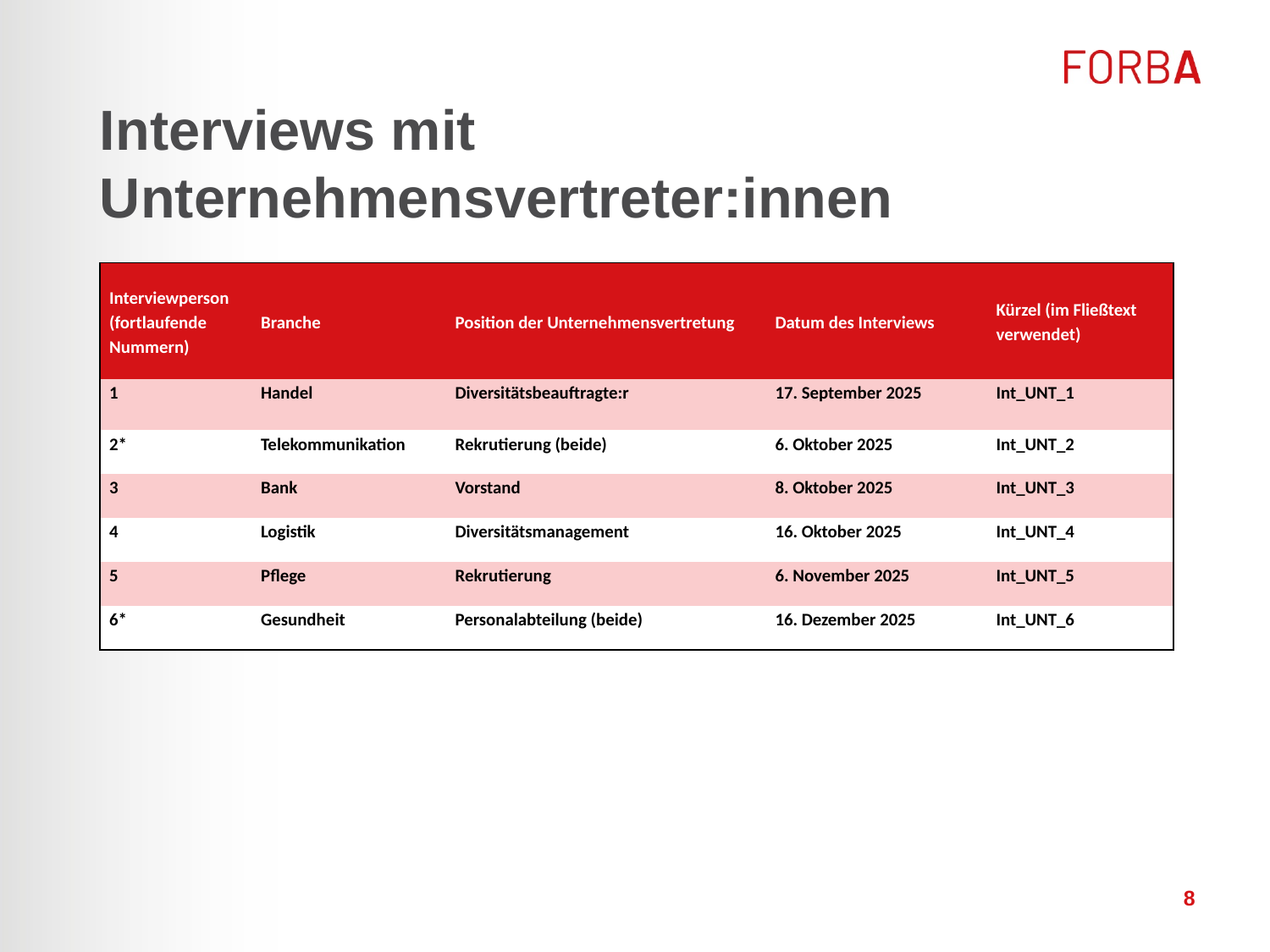

# Interviews mit Unternehmensvertreter:innen

| Interviewperson (fortlaufende Nummern) | Branche | Position der Unternehmensvertretung | Datum des Interviews | Kürzel (im Fließtext verwendet) |
| --- | --- | --- | --- | --- |
| 1 | Handel | Diversitätsbeauftragte:r | 17. September 2025 | Int\_UNT\_1 |
| 2\* | Telekommunikation | Rekrutierung (beide) | 6. Oktober 2025 | Int\_UNT\_2 |
| 3 | Bank | Vorstand | 8. Oktober 2025 | Int\_UNT\_3 |
| 4 | Logistik | Diversitätsmanagement | 16. Oktober 2025 | Int\_UNT\_4 |
| 5 | Pflege | Rekrutierung | 6. November 2025 | Int\_UNT\_5 |
| 6\* | Gesundheit | Personalabteilung (beide) | 16. Dezember 2025 | Int\_UNT\_6 |